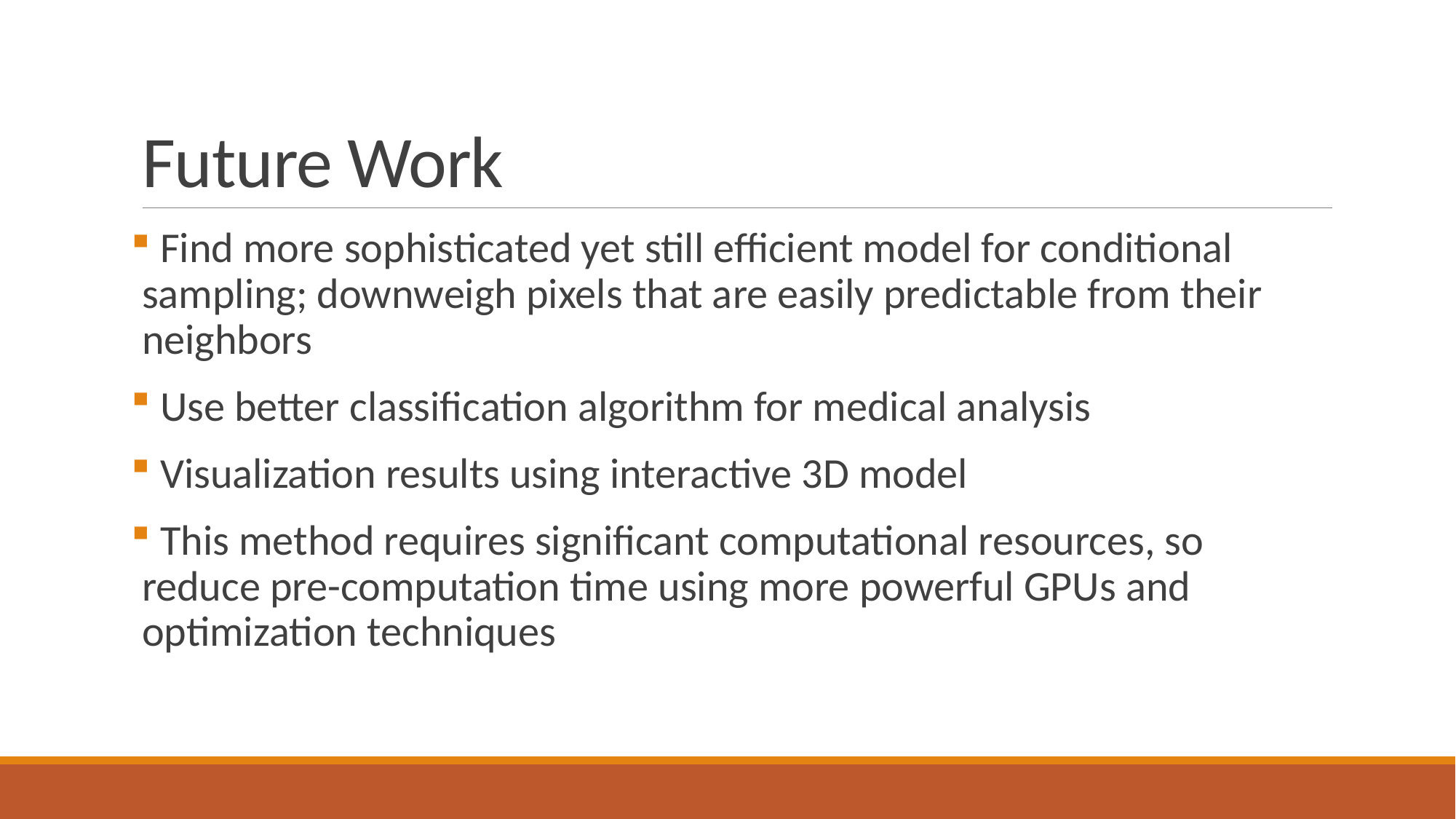

# Future Work
 Find more sophisticated yet still efficient model for conditional sampling; downweigh pixels that are easily predictable from their neighbors
 Use better classification algorithm for medical analysis
 Visualization results using interactive 3D model
 This method requires significant computational resources, so reduce pre-computation time using more powerful GPUs and optimization techniques